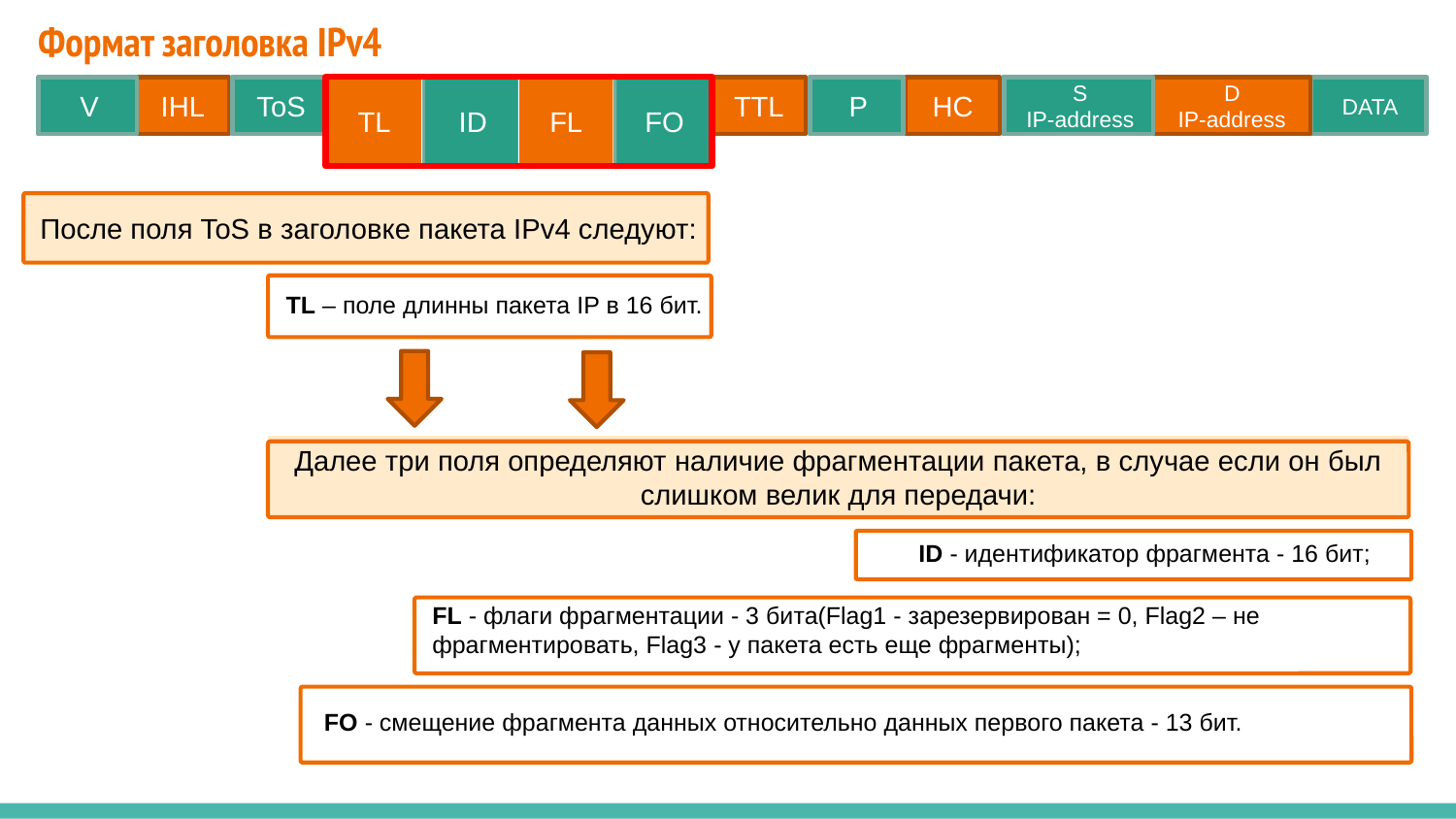

# Формат заголовка IPv4

V
V
S
IP-address
S
IP-address
DATA
HC
IHL
ToS
ToS
TL
ID
ID
FL
FO
FO
TTL
P
P
D
IP-address

После поля ToS в заголовке пакета IPv4 следуют:

TL – поле длинны пакета IP в 16 бит.

Далее три поля определяют наличие фрагментации пакета, в случае если он был
слишком велик для передачи:

ID - идентификатор фрагмента - 16 бит;
FL - флаги фрагментации - 3 бита(Flag1 - зарезервирован = 0, Flag2 – не
фрагментировать, Flag3 - у пакета есть еще фрагменты);

FO - смещение фрагмента данных относительно данных первого пакета - 13 бит.